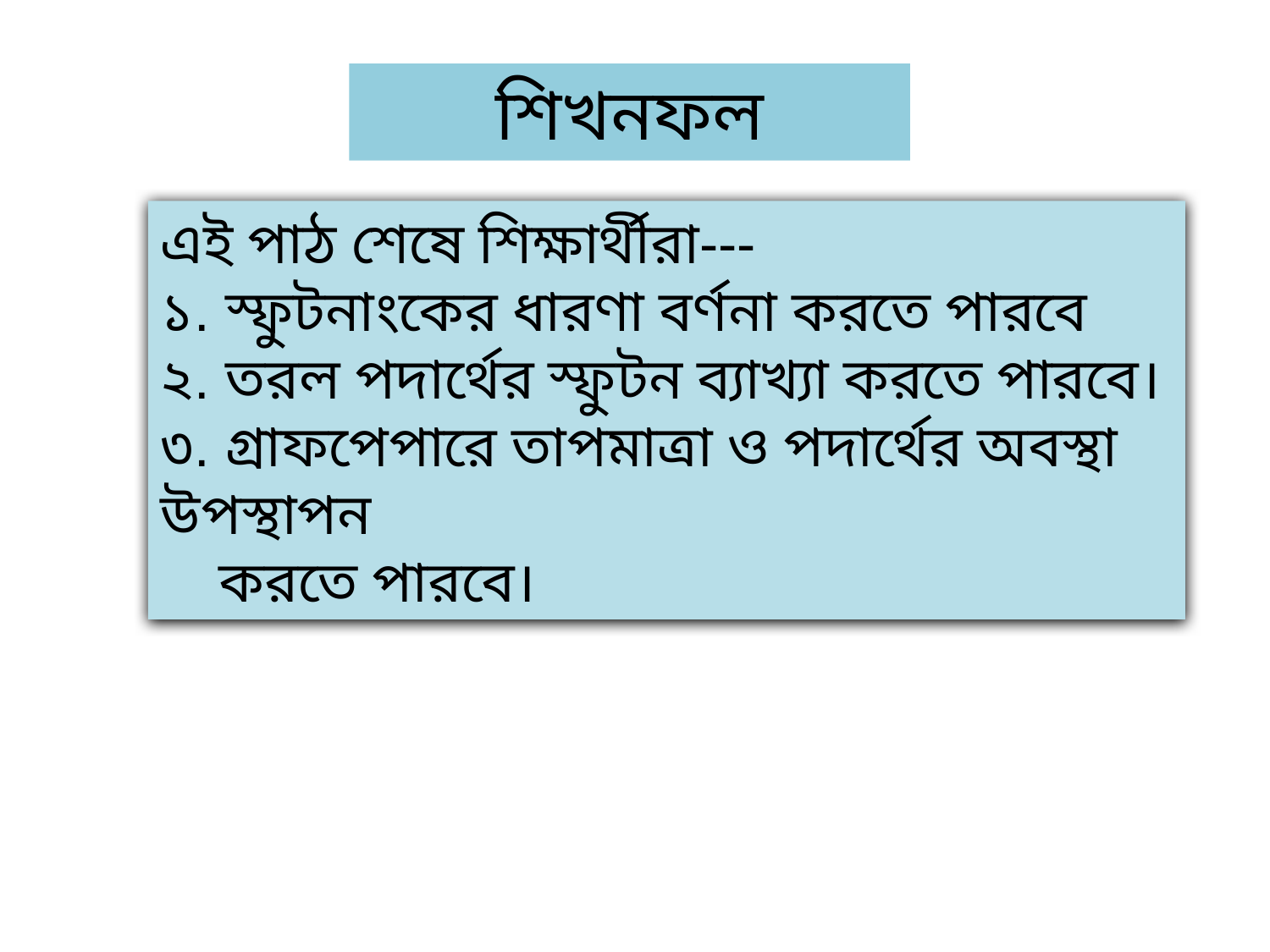

শিখনফল
এই পাঠ শেষে শিক্ষার্থীরা---
১. স্ফুটনাংকের ধারণা বর্ণনা করতে পারবে
২. তরল পদার্থের স্ফুটন ব্যাখ্যা করতে পারবে।
৩. গ্রাফপেপারে তাপমাত্রা ও পদার্থের অবস্থা উপস্থাপন
    করতে পারবে।